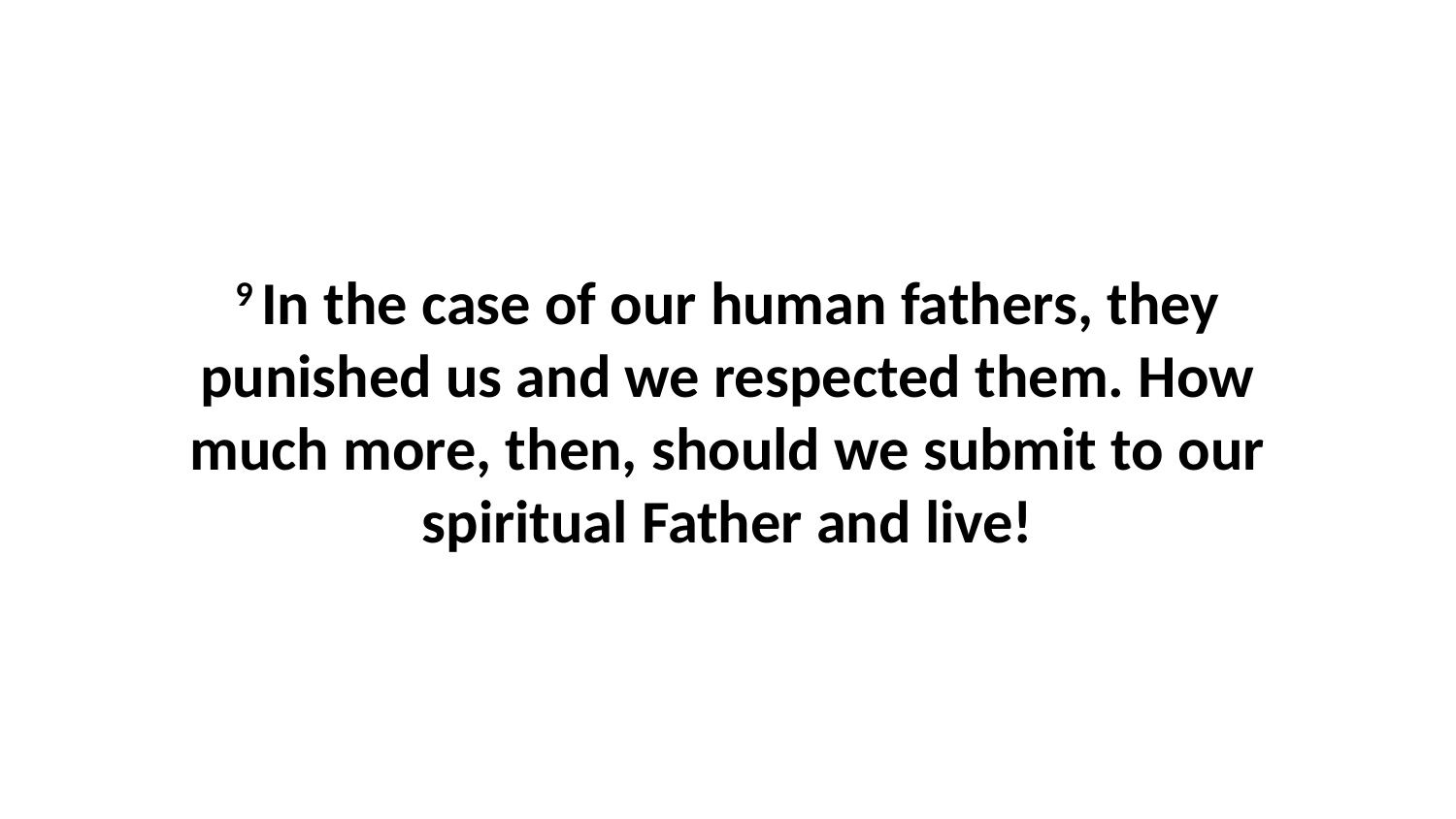

9 In the case of our human fathers, they punished us and we respected them. How much more, then, should we submit to our spiritual Father and live!